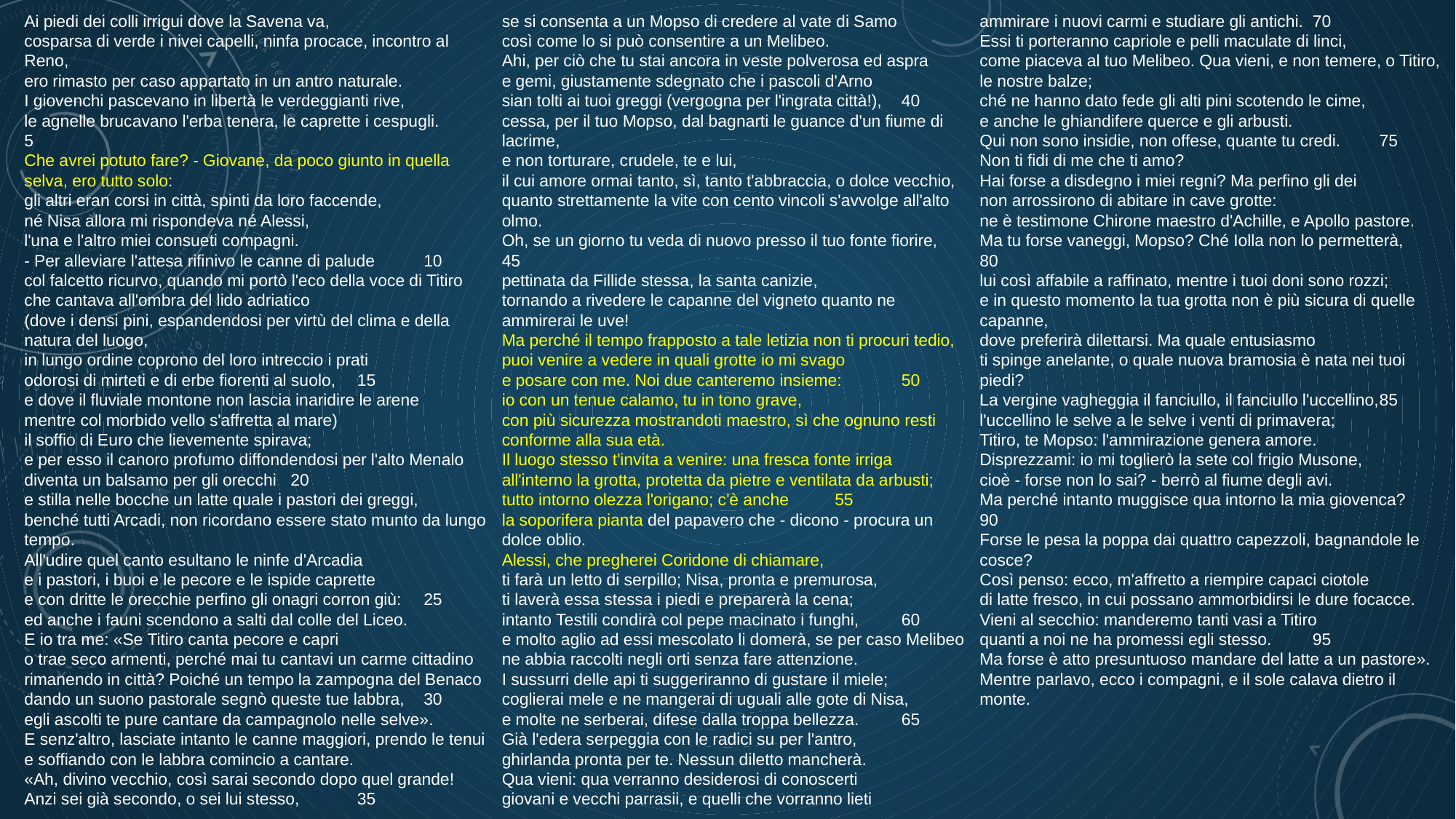

Ai piedi dei colli irrigui dove la Savena va,
cosparsa di verde i nivei capelli, ninfa procace, incontro al Reno,
ero rimasto per caso appartato in un antro naturale.
I giovenchi pascevano in libertà le verdeggianti rive,
le agnelle brucavano l'erba tenera, le caprette i cespugli.	5
Che avrei potuto fare? ‑ Giovane, da poco giunto in quella selva, ero tutto solo:
gli altri eran corsi in città, spinti da loro faccende,
né Nisa allora mi rispondeva né Alessi,
l'una e l'altro miei consueti compagni.
‑ Per alleviare l'attesa rifinivo le canne di palude	10
col falcetto ricurvo, quando mi portò l'eco della voce di Titiro
che cantava all'ombra del lido adriatico
(dove i densi pini, espandendosi per virtù del clima e della natura del luogo,
in lungo ordine coprono del loro intreccio i prati
odorosi di mirteti e di erbe fiorenti al suolo,	15
e dove il fluviale montone non lascia inaridire le arene
mentre col morbido vello s'affretta al mare)
il soffio di Euro che lievemente spirava;
e per esso il canoro profumo diffondendosi per l'alto Menalo
diventa un balsamo per gli orecchi	20
e stilla nelle bocche un latte quale i pastori dei greggi,
benché tutti Arcadi, non ricordano essere stato munto da lungo tempo.
All'udire quel canto esultano le ninfe d'Arcadia
e i pastori, i buoi e le pecore e le ispide caprette
e con dritte le orecchie perfino gli onagri corron giù:	25
ed anche i fauni scendono a salti dal colle del Liceo.
E io tra me: «Se Titiro canta pecore e capri
o trae seco armenti, perché mai tu cantavi un carme cittadino
rimanendo in città? Poiché un tempo la zampogna del Benaco
dando un suono pastorale segnò queste tue labbra,	30
egli ascolti te pure cantare da campagnolo nelle selve».
E senz'altro, lasciate intanto le canne maggiori, prendo le tenui
e soffiando con le labbra comincio a cantare.
«Ah, divino vecchio, così sarai secondo dopo quel grande!
Anzi sei già secondo, o sei lui stesso,	35
se si consenta a un Mopso di credere al vate di Samo
così come lo si può consentire a un Melibeo.
Ahi, per ciò che tu stai ancora in veste polverosa ed aspra
e gemi, giustamente sdegnato che i pascoli d'Arno
sian tolti ai tuoi greggi (vergogna per l'ingrata città!),	40
cessa, per il tuo Mopso, dal bagnarti le guance d'un fiume di lacrime,
e non torturare, crudele, te e lui,
il cui amore ormai tanto, sì, tanto t'abbraccia, o dolce vecchio,
quanto strettamente la vite con cento vincoli s'avvolge all'alto olmo.
Oh, se un giorno tu veda di nuovo presso il tuo fonte fiorire,	45
pettinata da Fillide stessa, la santa canizie,
tornando a rivedere le capanne del vigneto quanto ne ammirerai le uve!
Ma perché il tempo frapposto a tale letizia non ti procuri tedio,
puoi venire a vedere in quali grotte io mi svago
e posare con me. Noi due canteremo insieme:	50
io con un tenue calamo, tu in tono grave,
con più sicurezza mostrandoti maestro, sì che ognuno resti conforme alla sua età.
Il luogo stesso t'invita a venire: una fresca fonte irriga
all'interno la grotta, protetta da pietre e ventilata da arbusti;
tutto intorno olezza l'origano; c'è anche	55
la soporifera pianta del papavero che ‑ dicono ‑ procura un dolce oblio.
Alessi, che pregherei Coridone di chiamare,
ti farà un letto di serpillo; Nisa, pronta e premurosa,
ti laverà essa stessa i piedi e preparerà la cena;
intanto Testili condirà col pepe macinato i funghi,	60
e molto aglio ad essi mescolato li domerà, se per caso Melibeo
ne abbia raccolti negli orti senza fare attenzione.
I sussurri delle api ti suggeriranno di gustare il miele;
coglierai mele e ne mangerai di uguali alle gote di Nisa,
e molte ne serberai, difese dalla troppa bellezza.	65
Già l'edera serpeggia con le radici su per l'antro,
ghirlanda pronta per te. Nessun diletto mancherà.
Qua vieni: qua verranno desiderosi di conoscerti
giovani e vecchi parrasii, e quelli che vorranno lieti
ammirare i nuovi carmi e studiare gli antichi.	70
Essi ti porteranno capriole e pelli maculate di linci,
come piaceva al tuo Melibeo. Qua vieni, e non temere, o Titiro, le nostre balze;
ché ne hanno dato fede gli alti pini scotendo le cime,
e anche le ghiandifere querce e gli arbusti.
Qui non sono insidie, non offese, quante tu credi.	75
Non ti fidi di me che ti amo?
Hai forse a disdegno i miei regni? Ma perfino gli dei
non arrossirono di abitare in cave grotte:
ne è testimone Chirone maestro d'Achille, e Apollo pastore.
Ma tu forse vaneggi, Mopso? Ché Iolla non lo permetterà,	80
lui così affabile a raffinato, mentre i tuoi doni sono rozzi;
e in questo momento la tua grotta non è più sicura di quelle capanne,
dove preferirà dilettarsi. Ma quale entusiasmo
ti spinge anelante, o quale nuova bramosia è nata nei tuoi piedi?
La vergine vagheggia il fanciullo, il fanciullo l'uccellino,	85
l'uccellino le selve a le selve i venti di primavera;
Titiro, te Mopso: l'ammirazione genera amore.
Disprezzami: io mi toglierò la sete col frigio Musone,
cioè ‑ forse non lo sai? ‑ berrò al fiume degli avi.
Ma perché intanto muggisce qua intorno la mia giovenca?	90
Forse le pesa la poppa dai quattro capezzoli, bagnandole le cosce?
Così penso: ecco, m'affretto a riempire capaci ciotole
di latte fresco, in cui possano ammorbidirsi le dure focacce.
Vieni al secchio: manderemo tanti vasi a Titiro
quanti a noi ne ha promessi egli stesso.	95
Ma forse è atto presuntuoso mandare del latte a un pastore».
Mentre parlavo, ecco i compagni, e il sole calava dietro il monte.